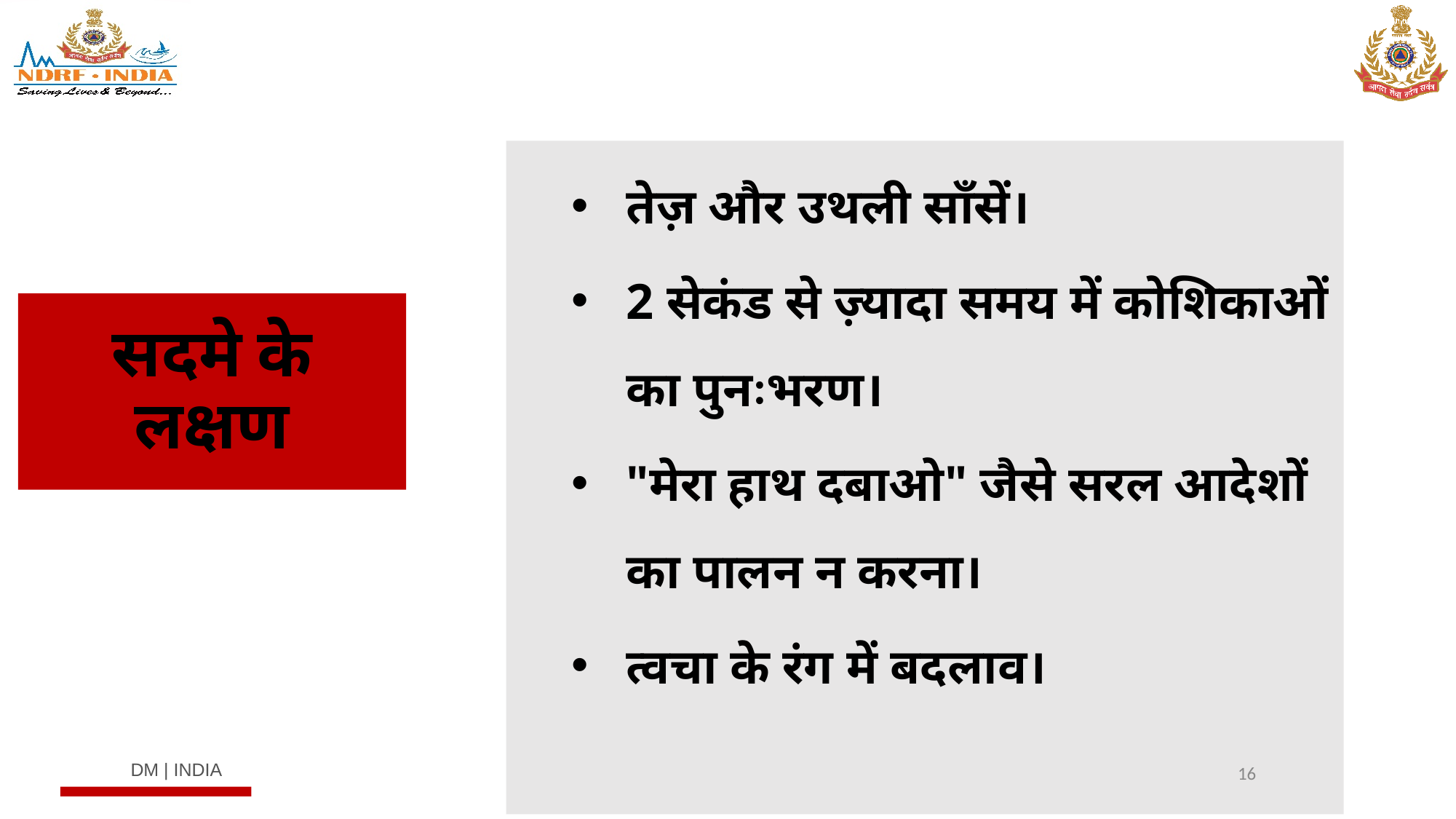

तेज़ और उथली साँसें।
2 सेकंड से ज़्यादा समय में कोशिकाओं का पुनःभरण।
"मेरा हाथ दबाओ" जैसे सरल आदेशों का पालन न करना।
त्वचा के रंग में बदलाव।
# सदमे के लक्षण
16